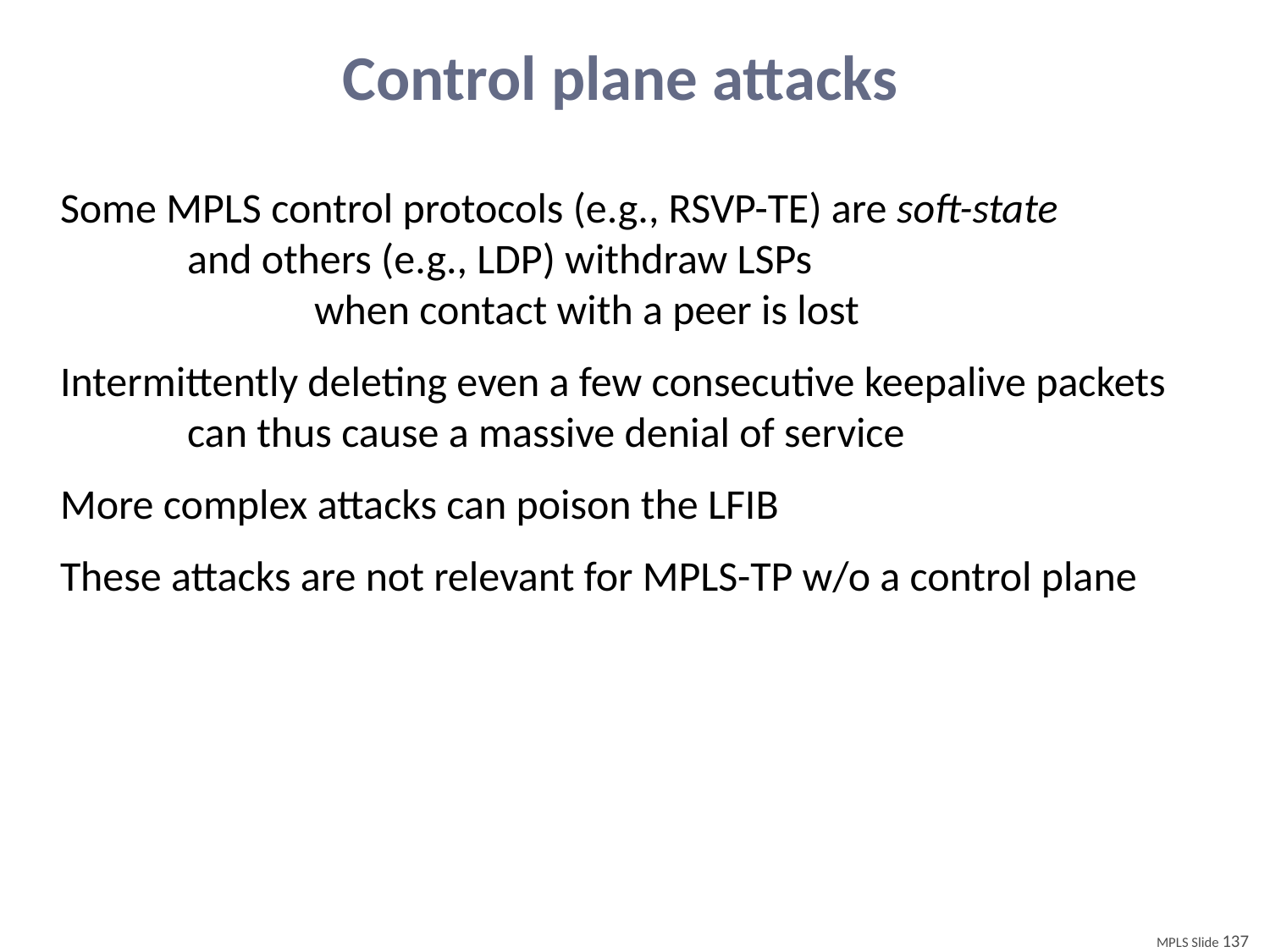

# Control plane attacks
Some MPLS control protocols (e.g., RSVP-TE) are soft-state
	and others (e.g., LDP) withdraw LSPs
		when contact with a peer is lost
Intermittently deleting even a few consecutive keepalive packets
	can thus cause a massive denial of service
More complex attacks can poison the LFIB
These attacks are not relevant for MPLS-TP w/o a control plane